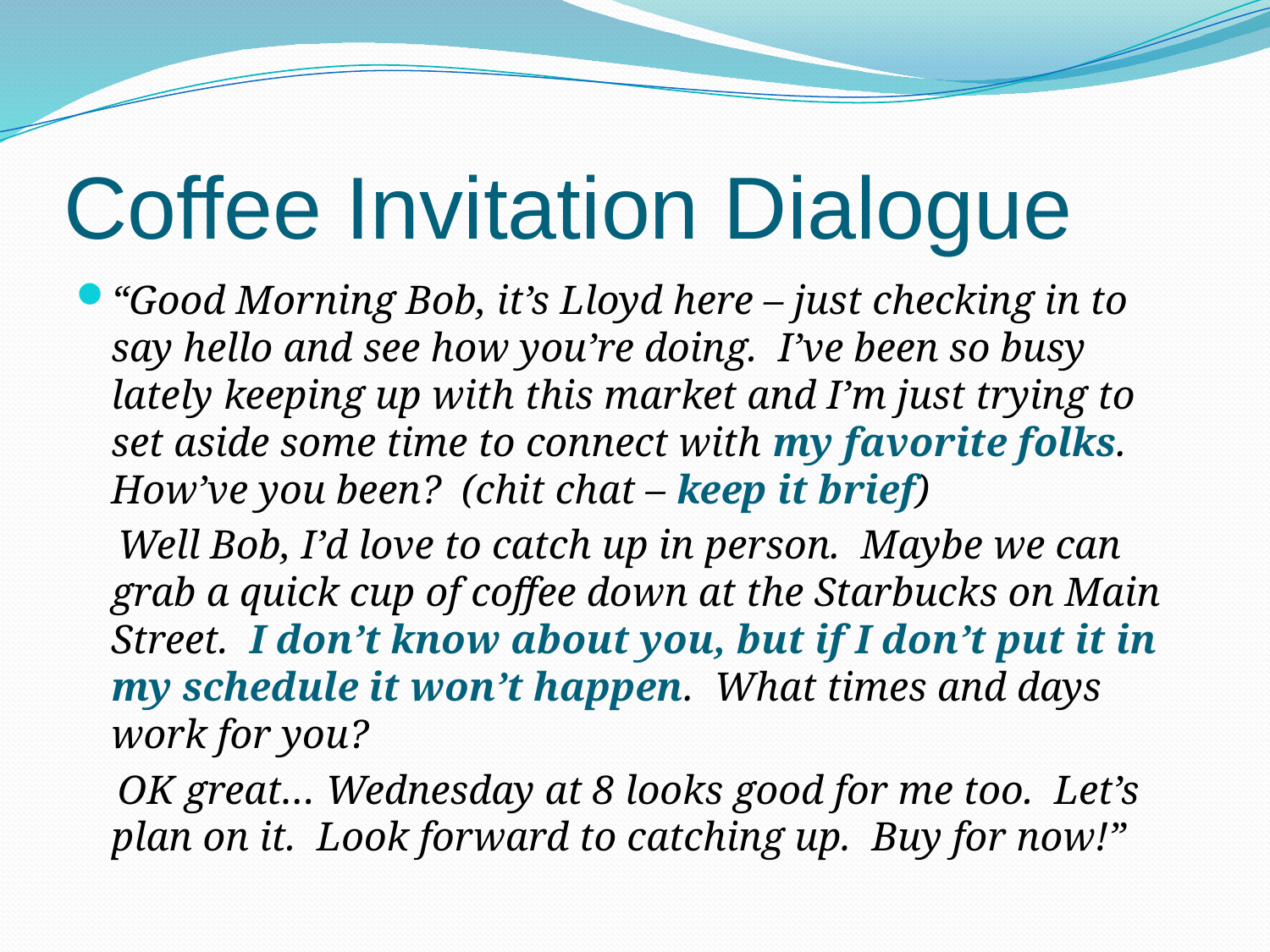

# Coffee Invitation Dialogue
“Good Morning Bob, it’s Lloyd here – just checking in to say hello and see how you’re doing.  I’ve been so busy lately keeping up with this market and I’m just trying to set aside some time to connect with my favorite folks.  How’ve you been?  (chit chat – keep it brief)
    Well Bob, I’d love to catch up in person.  Maybe we can grab a quick cup of coffee down at the Starbucks on Main Street.  I don’t know about you, but if I don’t put it in my schedule it won’t happen.  What times and days work for you?
    OK great… Wednesday at 8 looks good for me too.  Let’s plan on it.  Look forward to catching up.  Buy for now!”